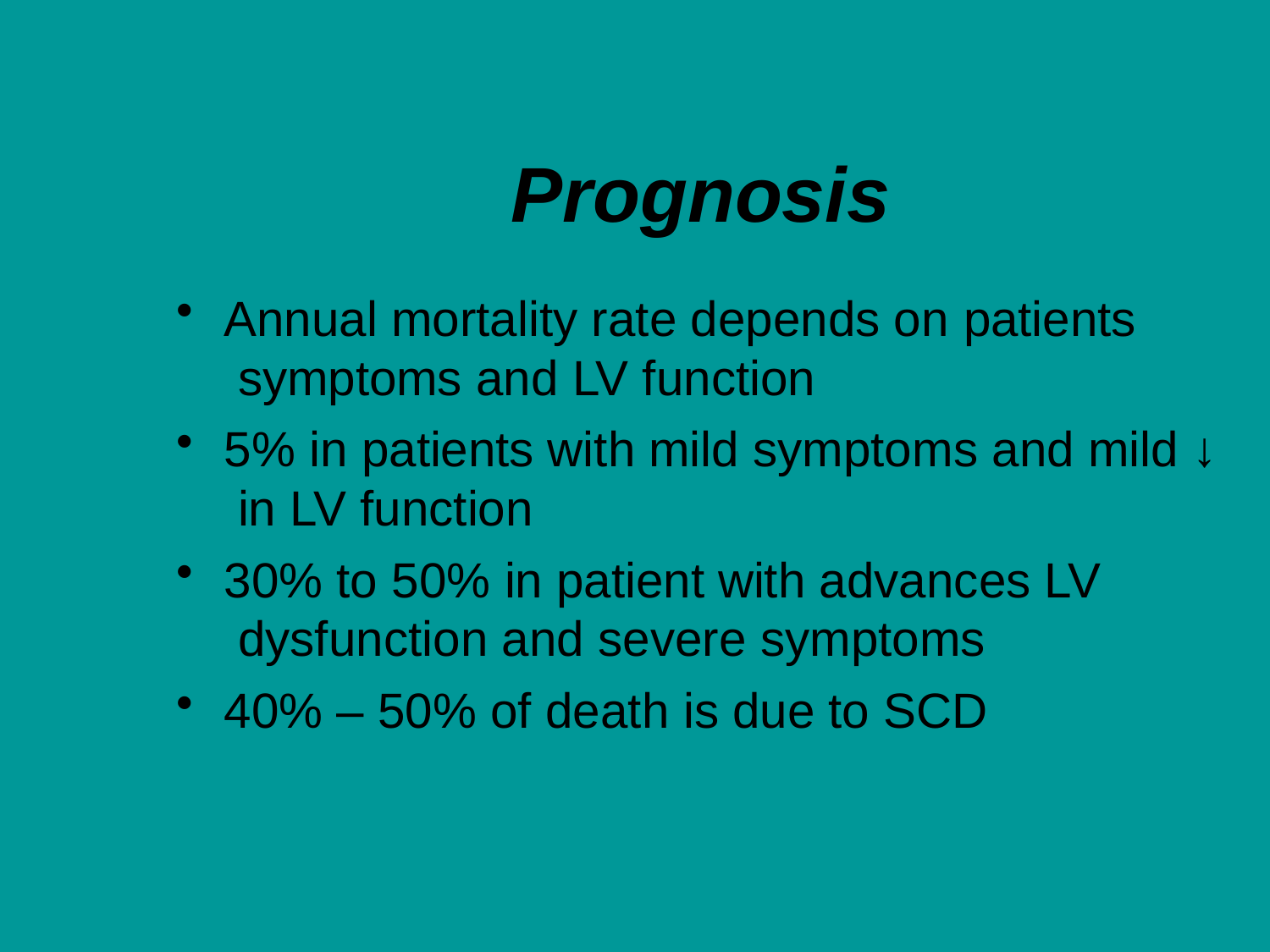

# Prognosis
Annual mortality rate depends on patients  symptoms and LV function
5% in patients with mild symptoms and mild ↓  in LV function
30% to 50% in patient with advances LV  dysfunction and severe symptoms
40% – 50% of death is due to SCD